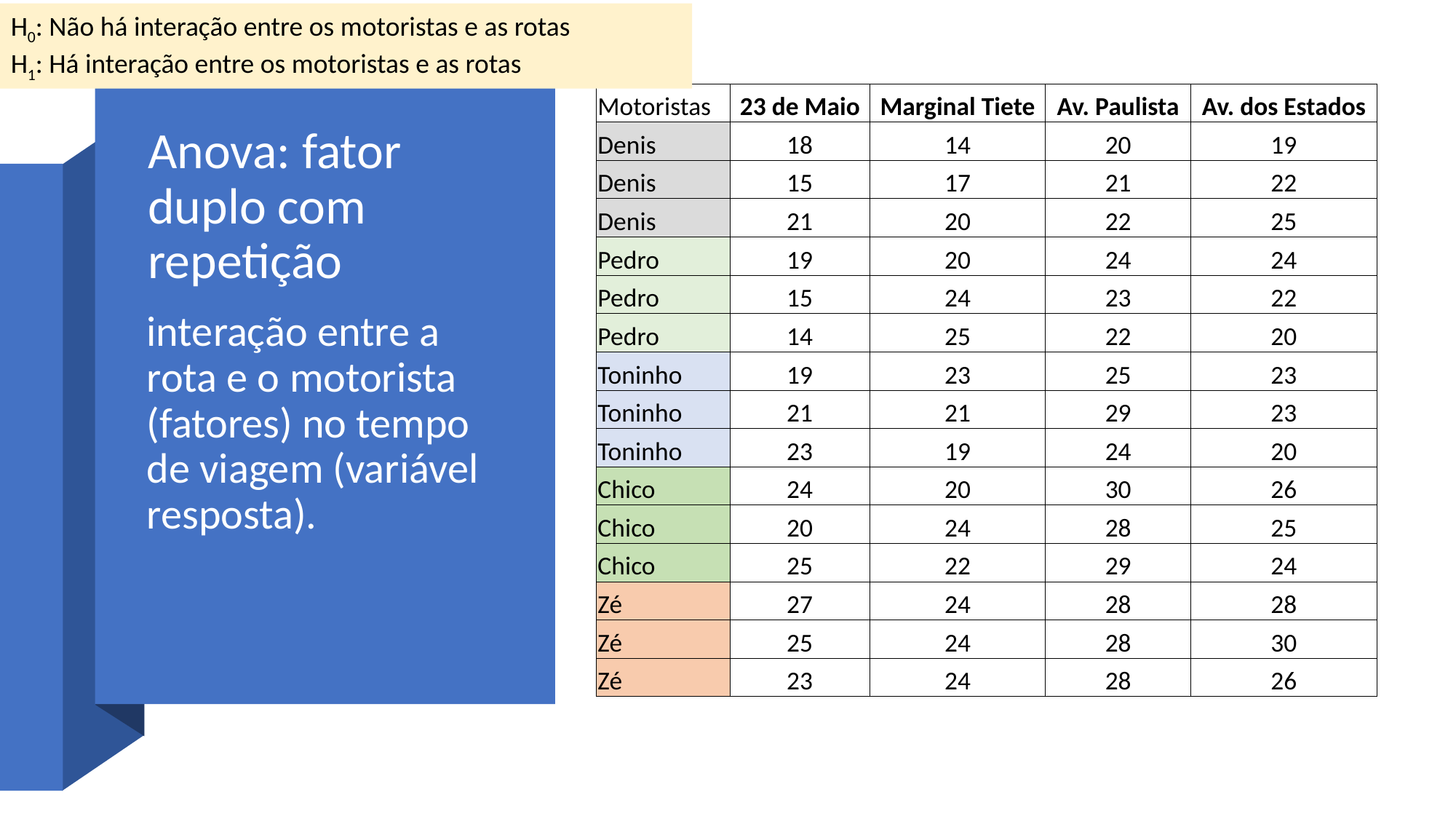

H0: Não há interação entre os motoristas e as rotas
H1: Há interação entre os motoristas e as rotas

| Motoristas | 23 de Maio | Marginal Tiete | Av. Paulista | Av. dos Estados |
| --- | --- | --- | --- | --- |
| Denis | 18 | 14 | 20 | 19 |
| Denis | 15 | 17 | 21 | 22 |
| Denis | 21 | 20 | 22 | 25 |
| Pedro | 19 | 20 | 24 | 24 |
| Pedro | 15 | 24 | 23 | 22 |
| Pedro | 14 | 25 | 22 | 20 |
| Toninho | 19 | 23 | 25 | 23 |
| Toninho | 21 | 21 | 29 | 23 |
| Toninho | 23 | 19 | 24 | 20 |
| Chico | 24 | 20 | 30 | 26 |
| Chico | 20 | 24 | 28 | 25 |
| Chico | 25 | 22 | 29 | 24 |
| Zé | 27 | 24 | 28 | 28 |
| Zé | 25 | 24 | 28 | 30 |
| Zé | 23 | 24 | 28 | 26 |

# Anova: fator duplo com repetição

interação entre a rota e o motorista (fatores) no tempo de viagem (variável resposta).